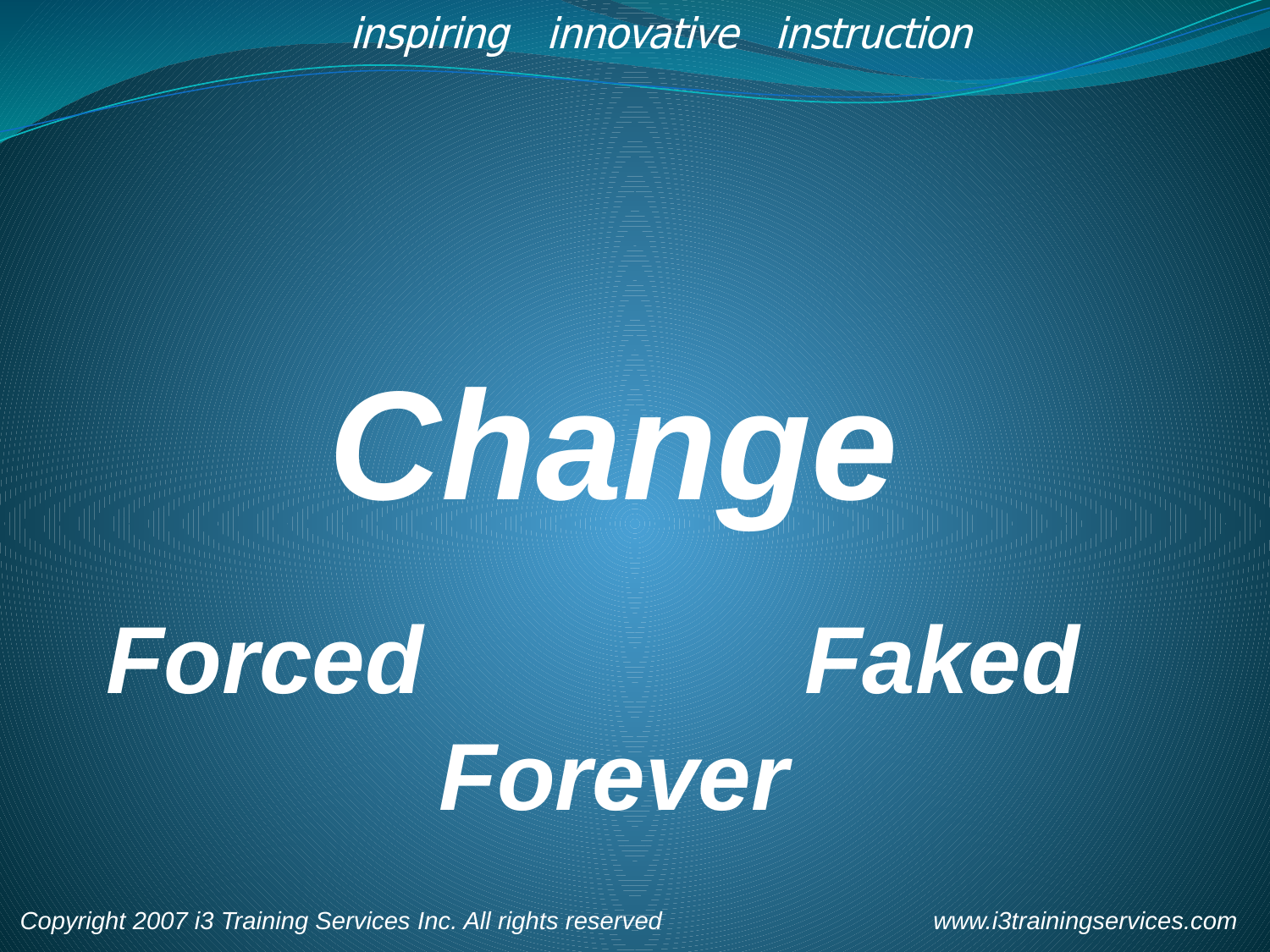

inspiring   innovative   instruction
www.i3trainingservices.com

Copyright 2007 i3 Training Services Inc. All rights reserved
Change
Forced
Faked
Forever